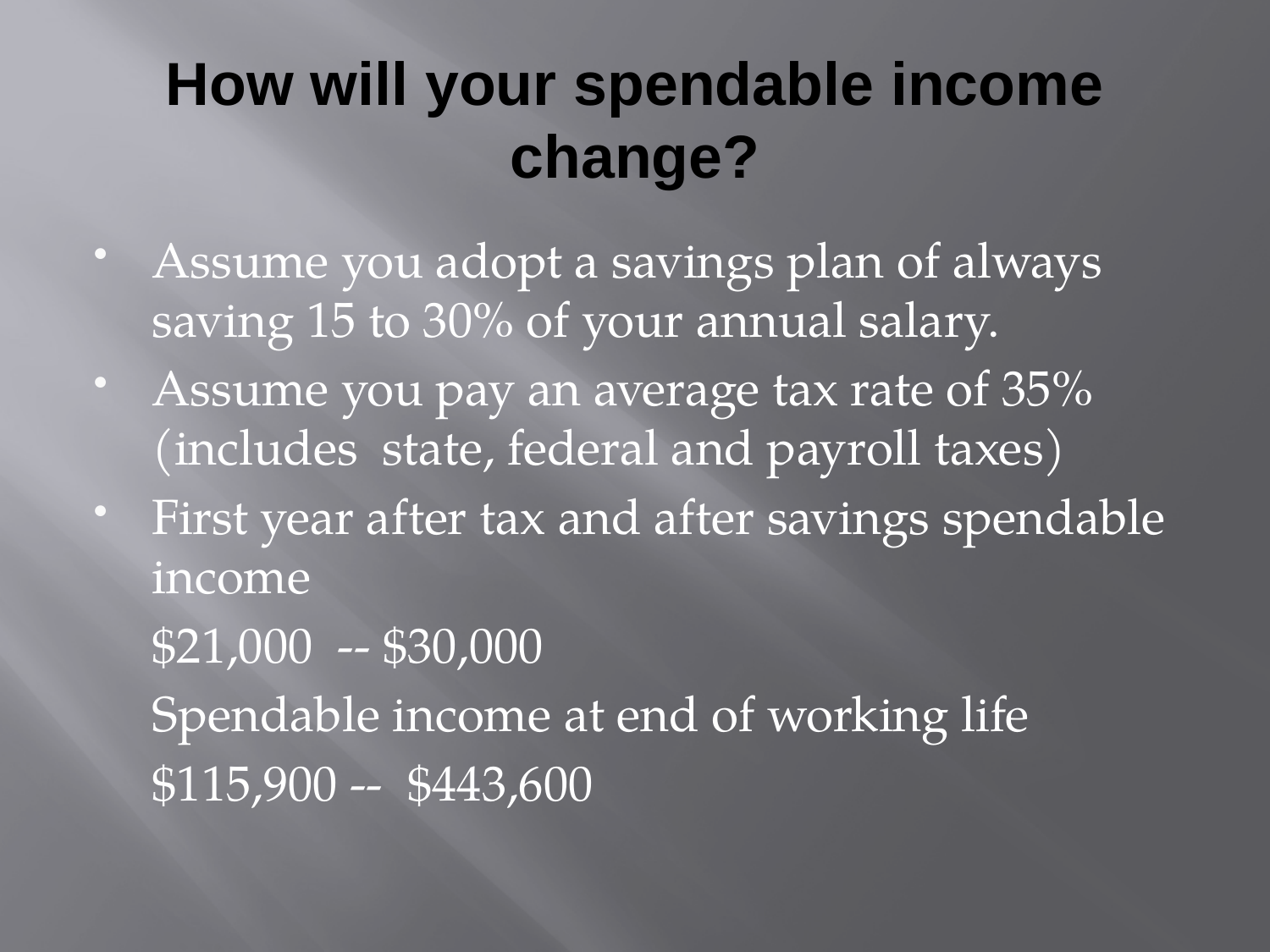

# How will your spendable income change?
Assume you adopt a savings plan of always saving 15 to 30% of your annual salary.
Assume you pay an average tax rate of 35% (includes  state, federal and payroll taxes)
First year after tax and after savings spendable income
 	$21,000  -- $30,000
	Spendable income at end of working life
	$115,900 --  $443,600